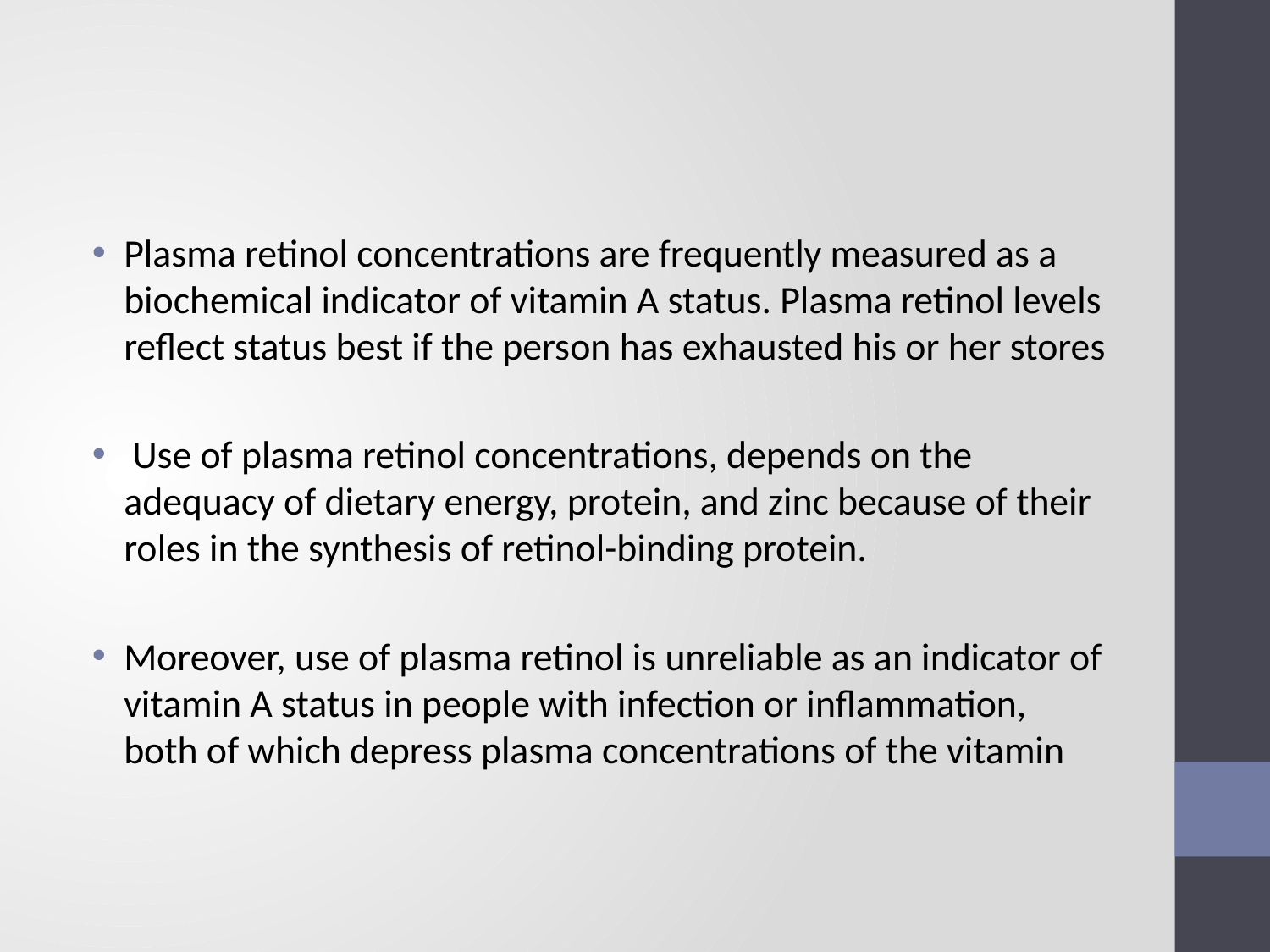

#
Plasma retinol concentrations are frequently measured as a biochemical indicator of vitamin A status. Plasma retinol levels reflect status best if the person has exhausted his or her stores

 Use of plasma retinol concentrations, depends on the adequacy of dietary energy, protein, and zinc because of their roles in the synthesis of retinol-binding protein.

Moreover, use of plasma retinol is unreliable as an indicator of vitamin A status in people with infection or inflammation, both of which depress plasma concentrations of the vitamin